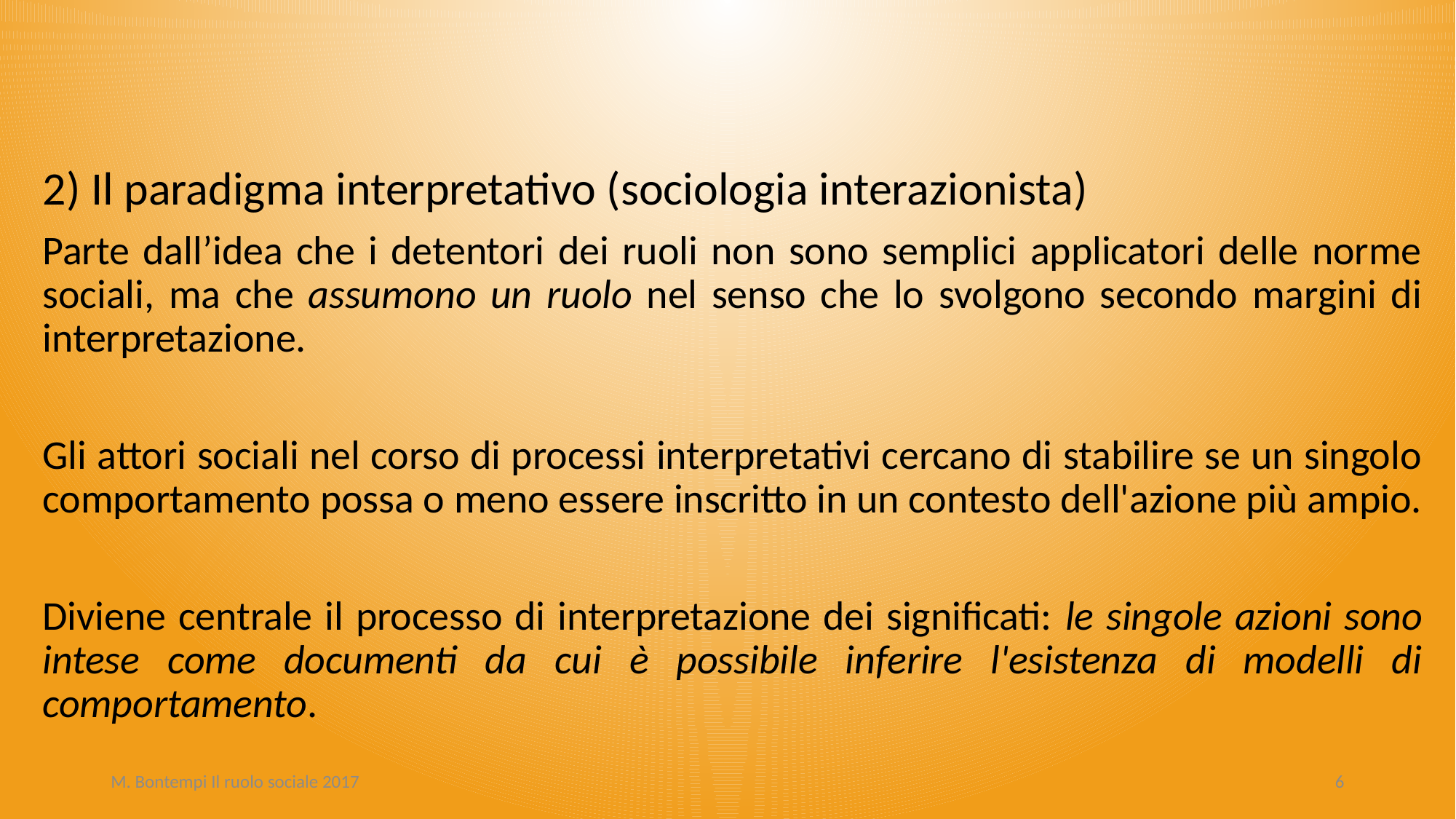

2) Il paradigma interpretativo (sociologia interazionista)
Parte dall’idea che i detentori dei ruoli non sono semplici applicatori delle norme sociali, ma che assumono un ruolo nel senso che lo svolgono secondo margini di interpretazione.

Gli attori sociali nel corso di processi interpretativi cercano di stabilire se un singolo comportamento possa o meno essere inscritto in un contesto dell'azione più ampio.

Diviene centrale il processo di interpretazione dei significati: le singole azioni sono intese come documenti da cui è possibile inferire l'esistenza di modelli di comportamento.
M. Bontempi Il ruolo sociale 2017
6